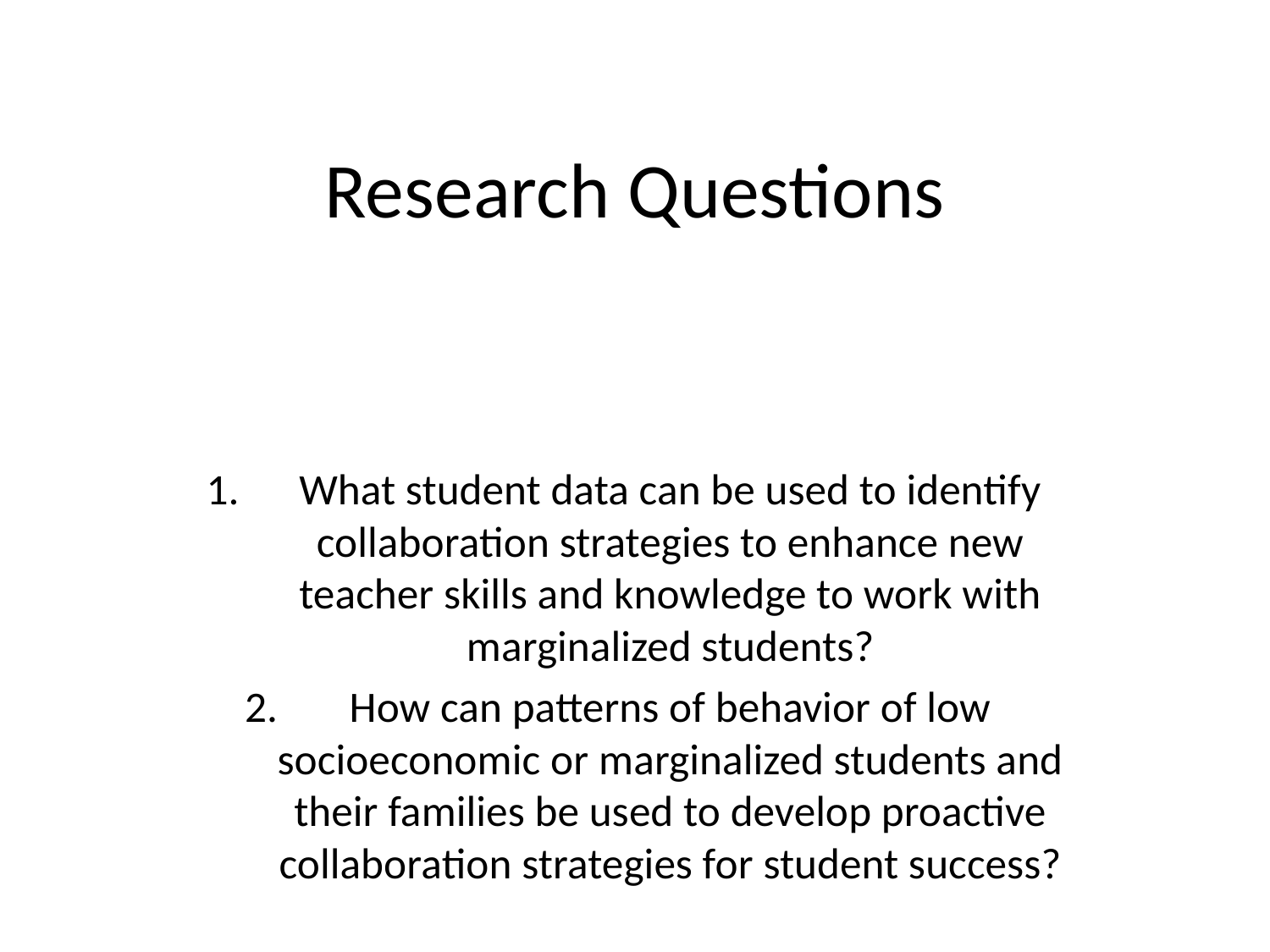

# Research Questions
What student data can be used to identify collaboration strategies to enhance new teacher skills and knowledge to work with marginalized students?
How can patterns of behavior of low socioeconomic or marginalized students and their families be used to develop proactive collaboration strategies for student success?